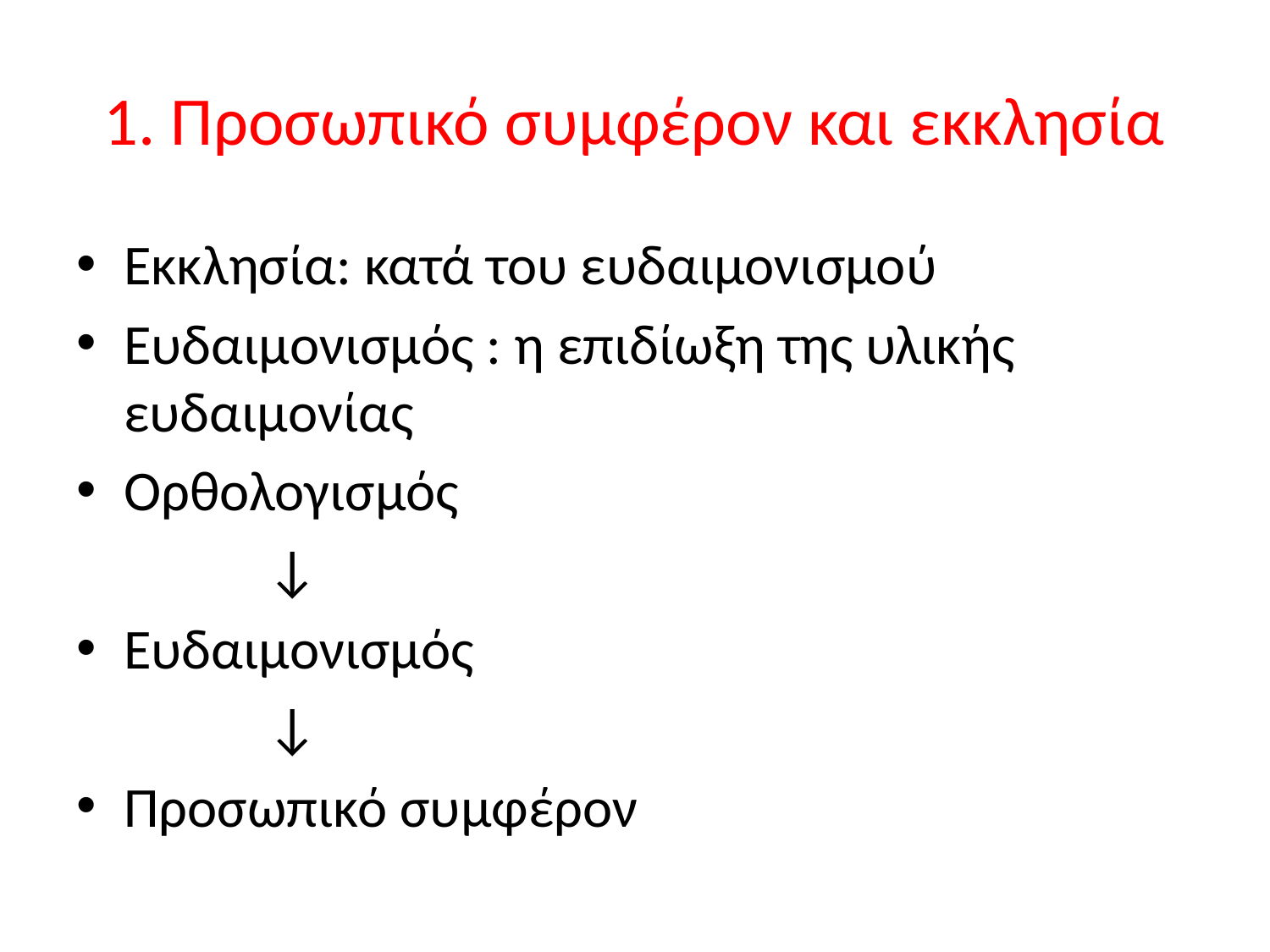

# 1. Προσωπικό συμφέρον και εκκλησία
Εκκλησία: κατά του ευδαιμονισμού
Ευδαιμονισμός : η επιδίωξη της υλικής ευδαιμονίας
Ορθολογισμός
               ↓
Ευδαιμονισμός
               ↓
Προσωπικό συμφέρον